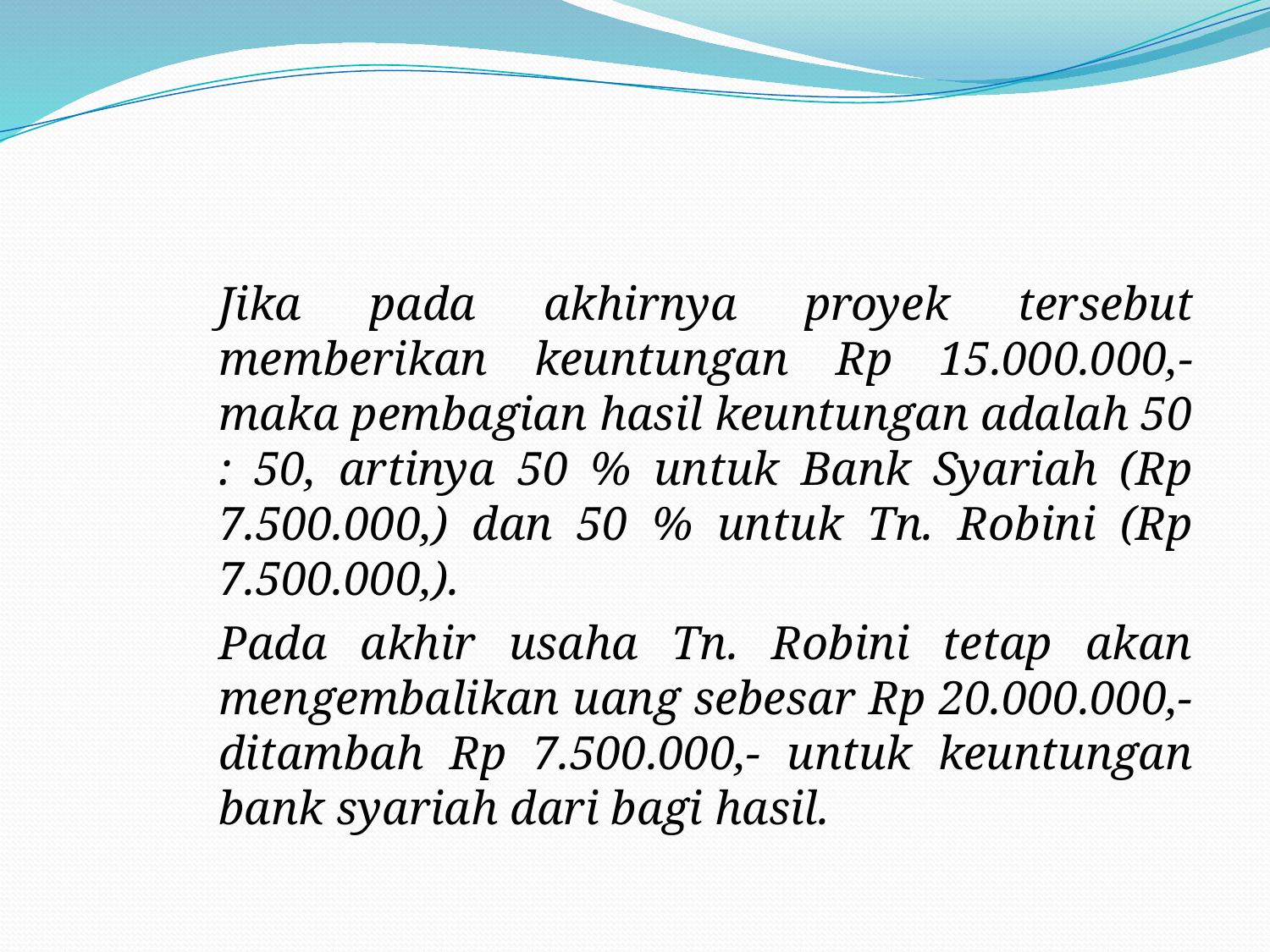

#
Jika pada akhirnya proyek tersebut memberikan keuntungan Rp 15.000.000,- maka pembagian hasil keuntungan adalah 50 : 50, artinya 50 % untuk Bank Syariah (Rp 7.500.000,) dan 50 % untuk Tn. Robini (Rp 7.500.000,).
Pada akhir usaha Tn. Robini tetap akan mengembalikan uang sebesar Rp 20.000.000,- ditambah Rp 7.500.000,- untuk keuntungan bank syariah dari bagi hasil.